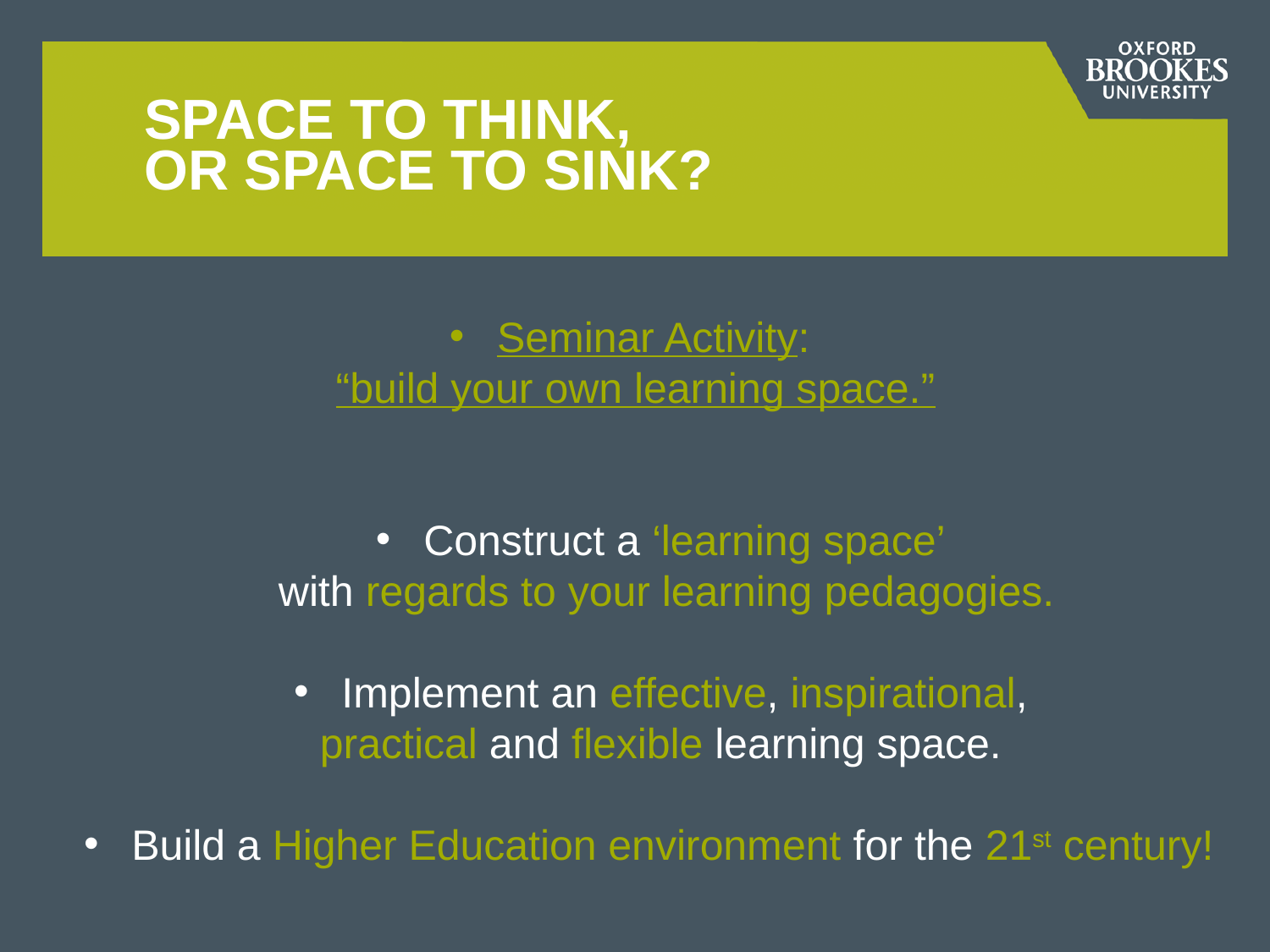

# Space to think, or space to sink?

Seminar Activity:
“build your own learning space.”

Construct a ‘learning space’
with regards to your learning pedagogies.

Implement an effective, inspirational,
practical and flexible learning space.

Build a Higher Education environment for the 21st century!